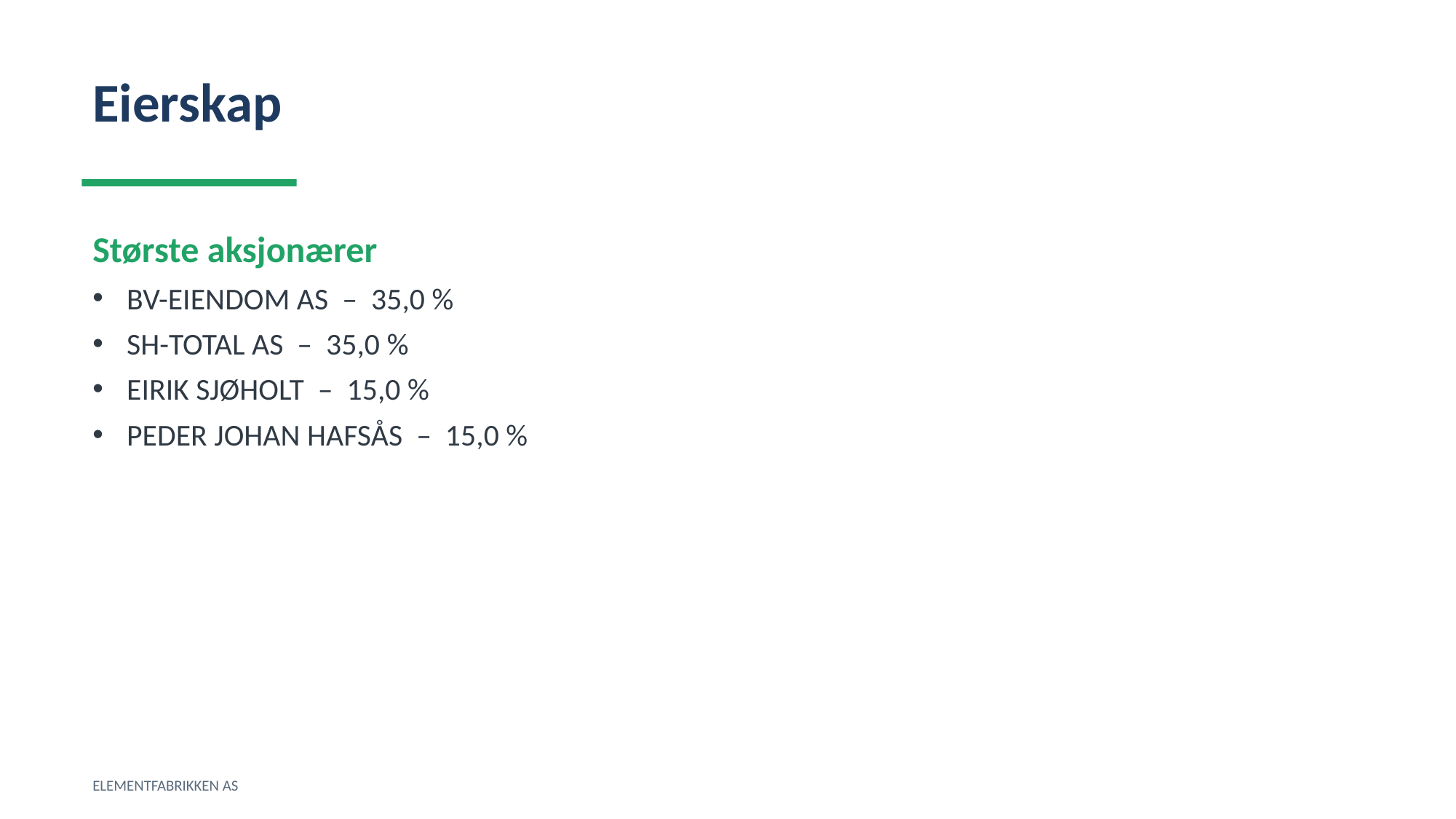

Eierskap

Største aksjonærer
BV-EIENDOM AS  –  35,0 %
SH-TOTAL AS  –  35,0 %
EIRIK SJØHOLT  –  15,0 %
PEDER JOHAN HAFSÅS  –  15,0 %
ELEMENTFABRIKKEN AS